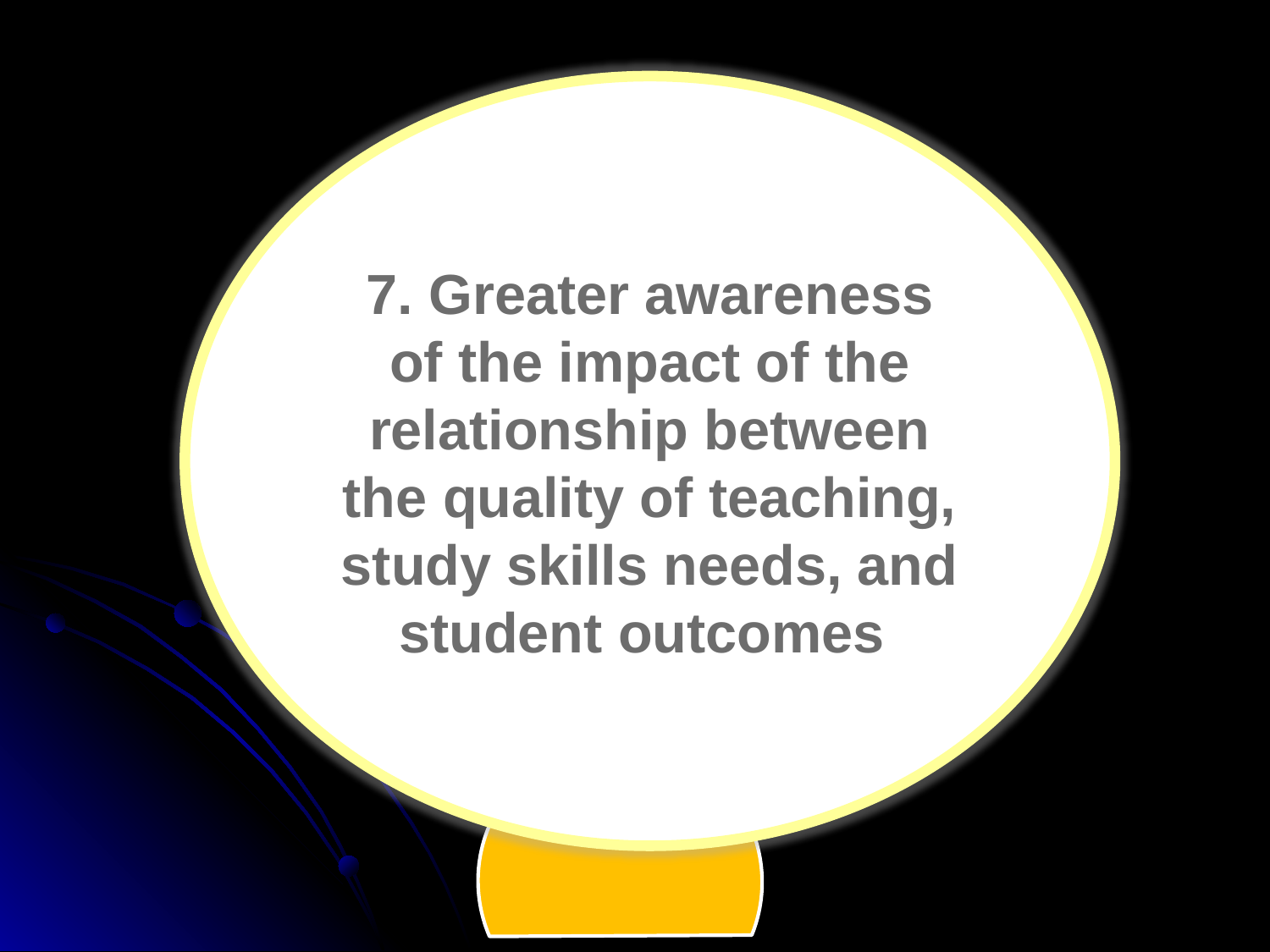

7. Greater awareness of the impact of the relationship between the quality of teaching, study skills needs, and  student outcomes